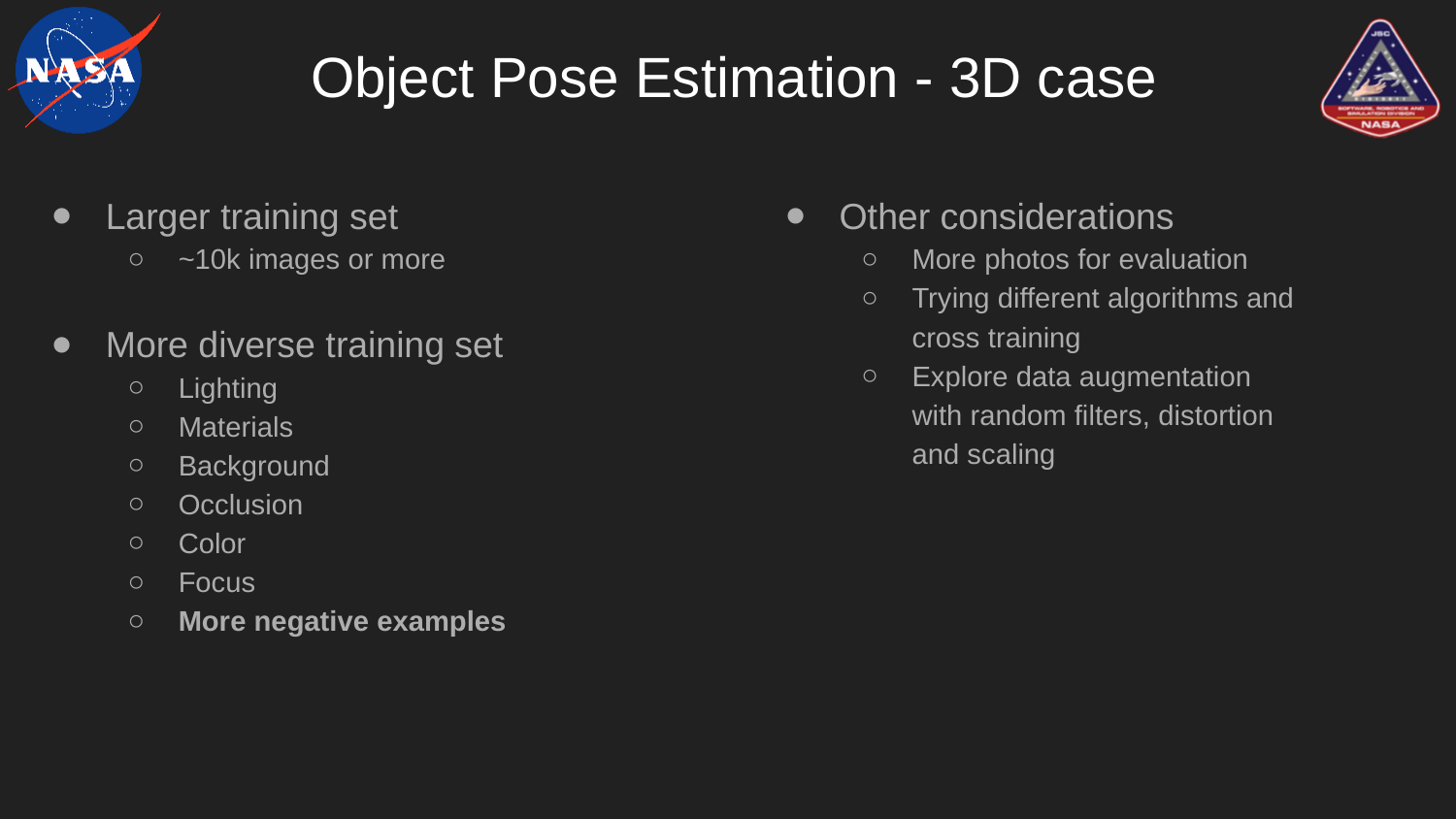

# Object Pose Estimation - 3D case
Larger training set
~10k images or more

More diverse training set
Lighting
Materials
Background
Occlusion
Color
Focus
More negative examples

Other considerations
More photos for evaluation
Trying different algorithms and cross training
Explore data augmentation with random filters, distortion and scaling